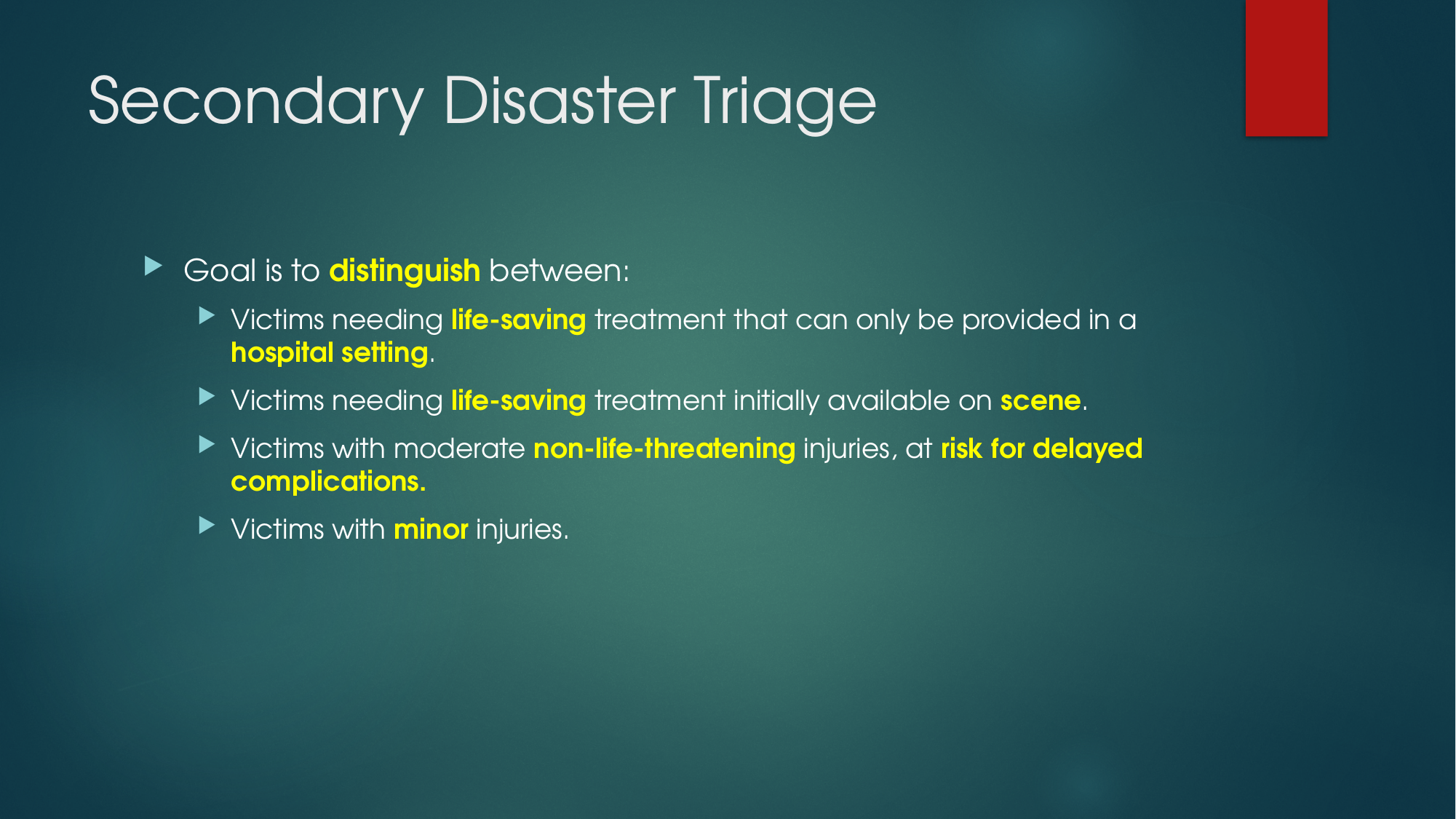

# Secondary Disaster Triage
Goal is to distinguish between:
Victims needing life-saving treatment that can only be provided in a hospital setting.
Victims needing life-saving treatment initially available on scene.
Victims with moderate non-life-threatening injuries, at risk for delayed complications.
Victims with minor injuries.